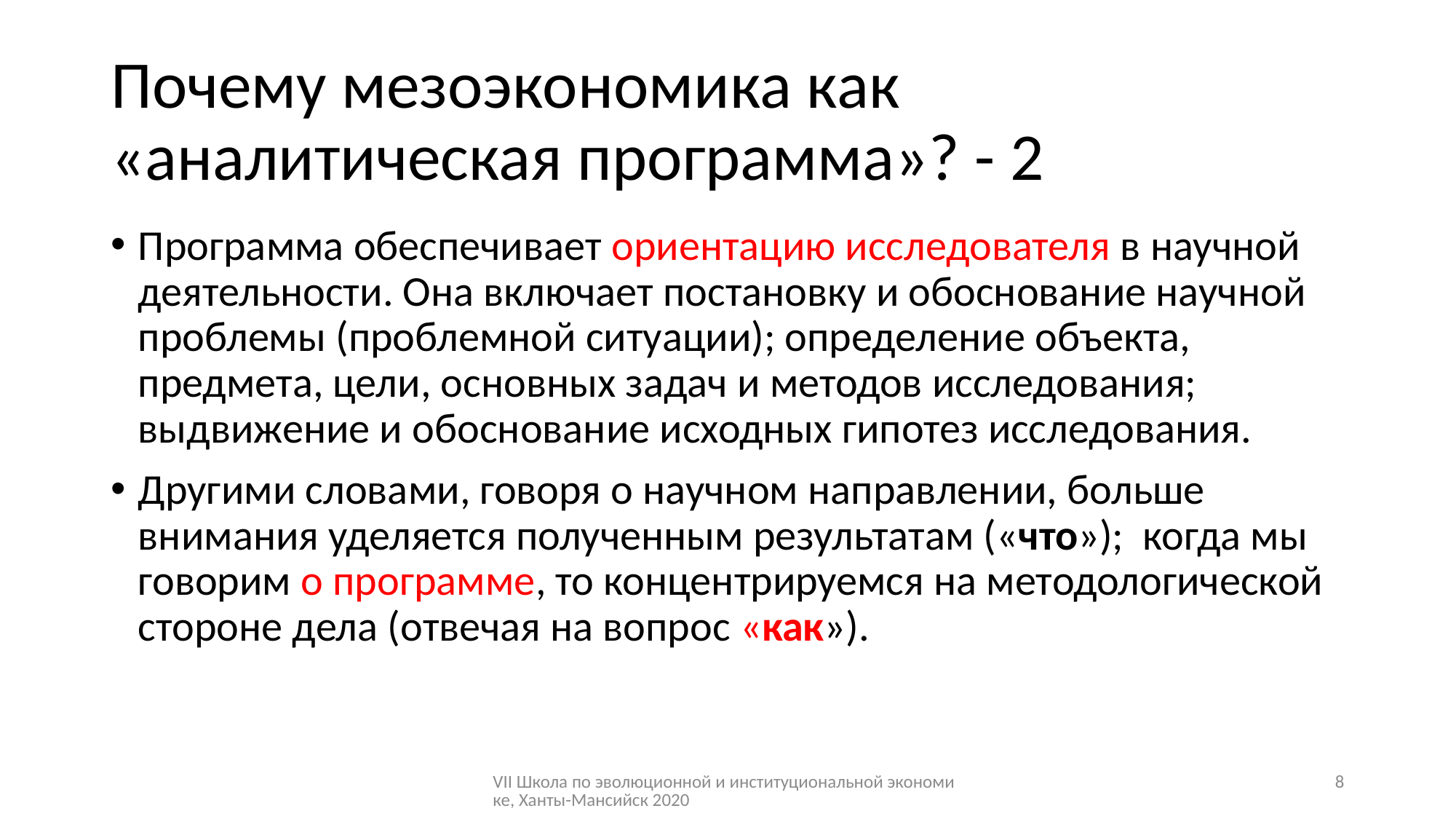

# Почему мезоэкономика как  «аналитическая программа»? - 2
Программа обеспечивает ориентацию исследователя в научной деятельности. Она включает постановку и обоснование научной проблемы (проблемной ситуации); определение объекта, предмета, цели, основных задач и методов исследования; выдвижение и обоснование исходных гипотез исследования.
Другими словами, говоря о научном направлении, больше внимания уделяется полученным результатам («что»);  когда мы говорим о программе, то концентрируемся на методологической стороне дела (отвечая на вопрос «как»).
VII Школа по эволюционной и институциональной экономике, Ханты-Мансийск 2020
8